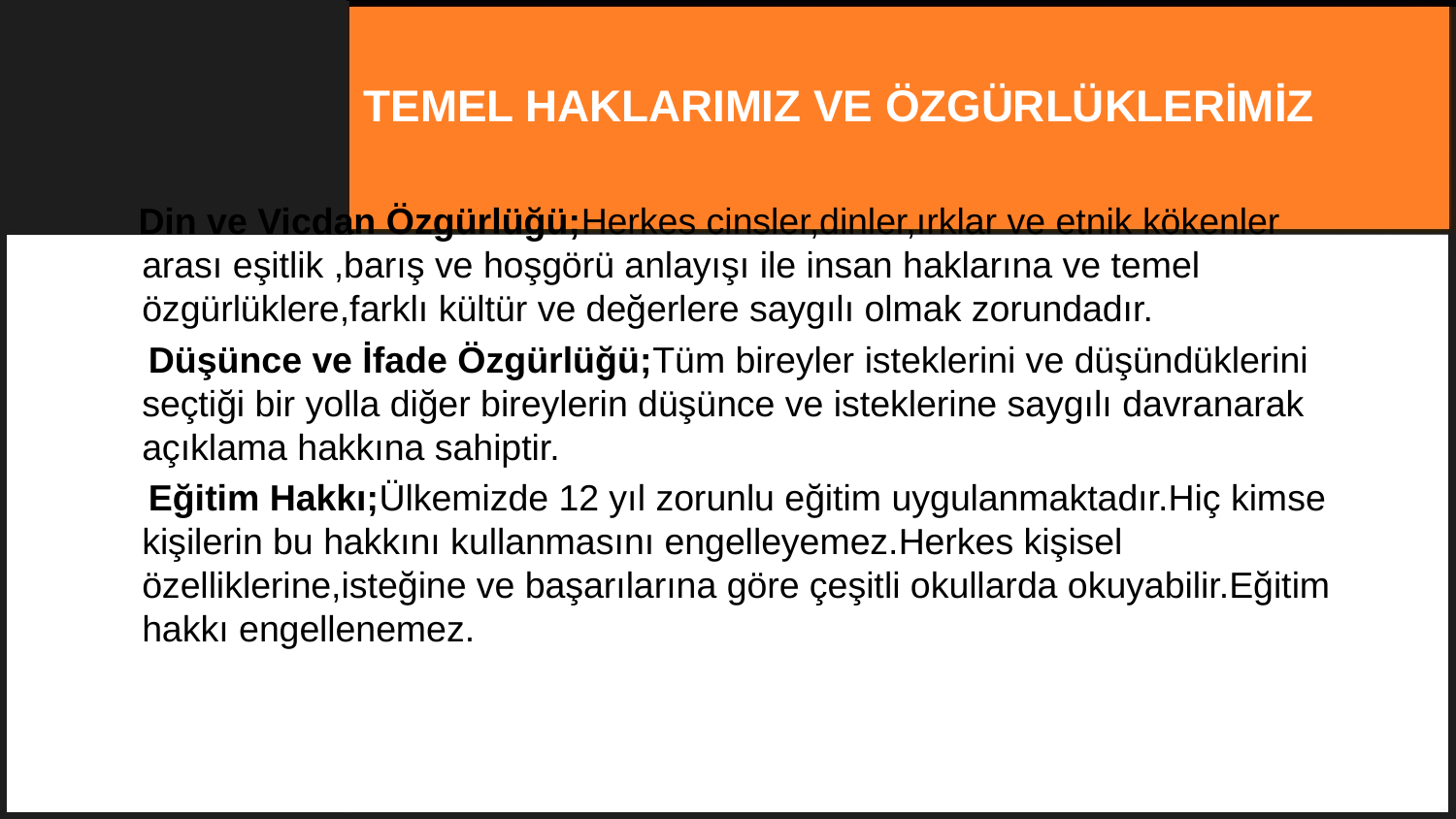

# TEMEL HAKLARIMIZ VE ÖZGÜRLÜKLERİMİZ
     Din ve Vicdan Özgürlüğü;Herkes cinsler,dinler,ırklar ve etnik kökenler arası eşitlik ,barış ve hoşgörü anlayışı ile insan haklarına ve temel özgürlüklere,farklı kültür ve değerlere saygılı olmak zorundadır.
      Düşünce ve İfade Özgürlüğü;Tüm bireyler isteklerini ve düşündüklerini seçtiği bir yolla diğer bireylerin düşünce ve isteklerine saygılı davranarak açıklama hakkına sahiptir.
      Eğitim Hakkı;Ülkemizde 12 yıl zorunlu eğitim uygulanmaktadır.Hiç kimse kişilerin bu hakkını kullanmasını engelleyemez.Herkes kişisel özelliklerine,isteğine ve başarılarına göre çeşitli okullarda okuyabilir.Eğitim hakkı engellenemez.